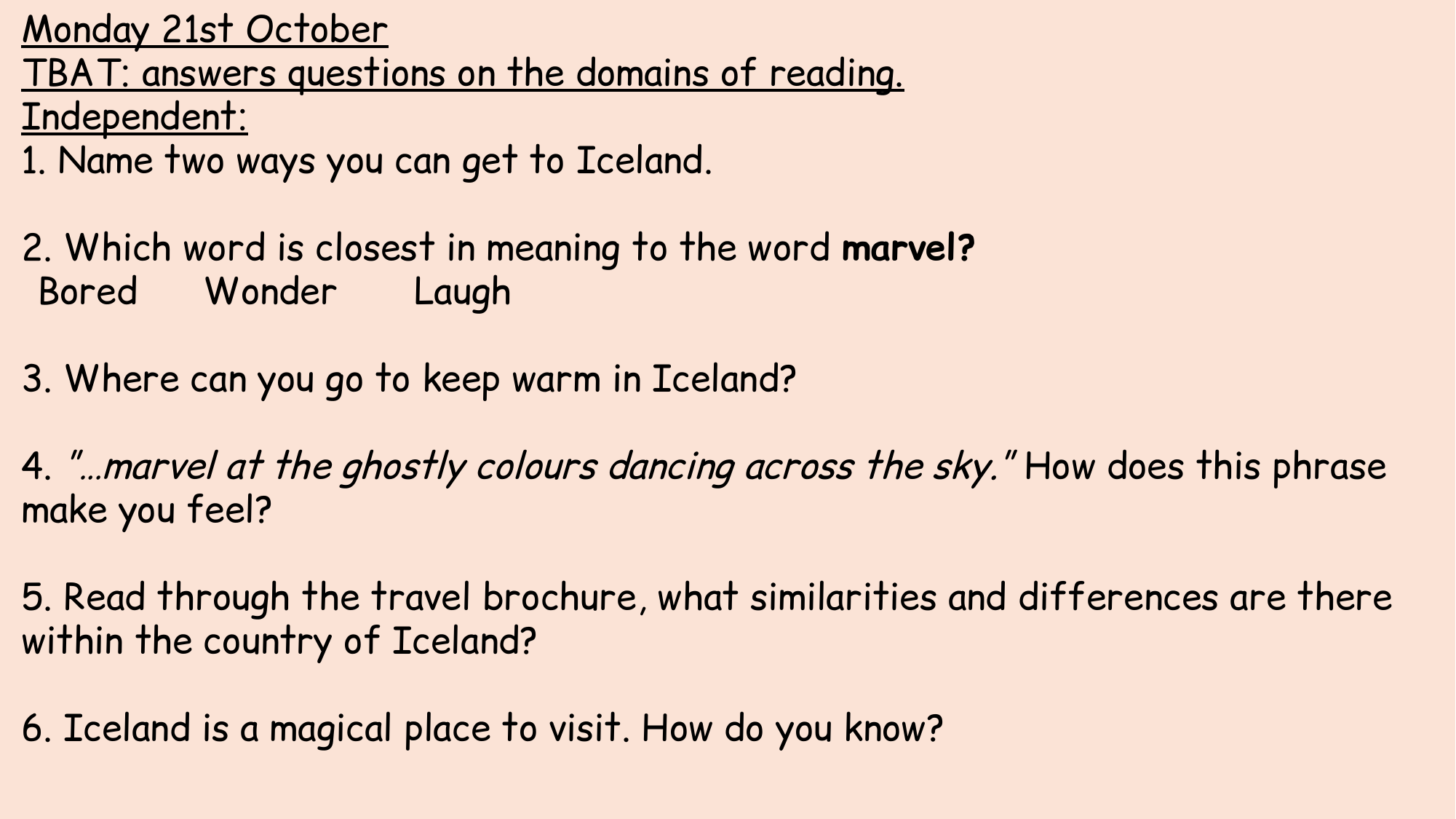

Monday 21st October
TBAT: answers questions on the domains of reading.
Independent:
1. Name two ways you can get to Iceland.
2. Which word is closest in meaning to the word marvel?
 Bored      Wonder       Laugh
3. Where can you go to keep warm in Iceland?
4. ”…marvel at the ghostly colours dancing across the sky.” How does this phrase make you feel?
5. Read through the travel brochure, what similarities and differences are there within the country of Iceland?
6. Iceland is a magical place to visit. How do you know?